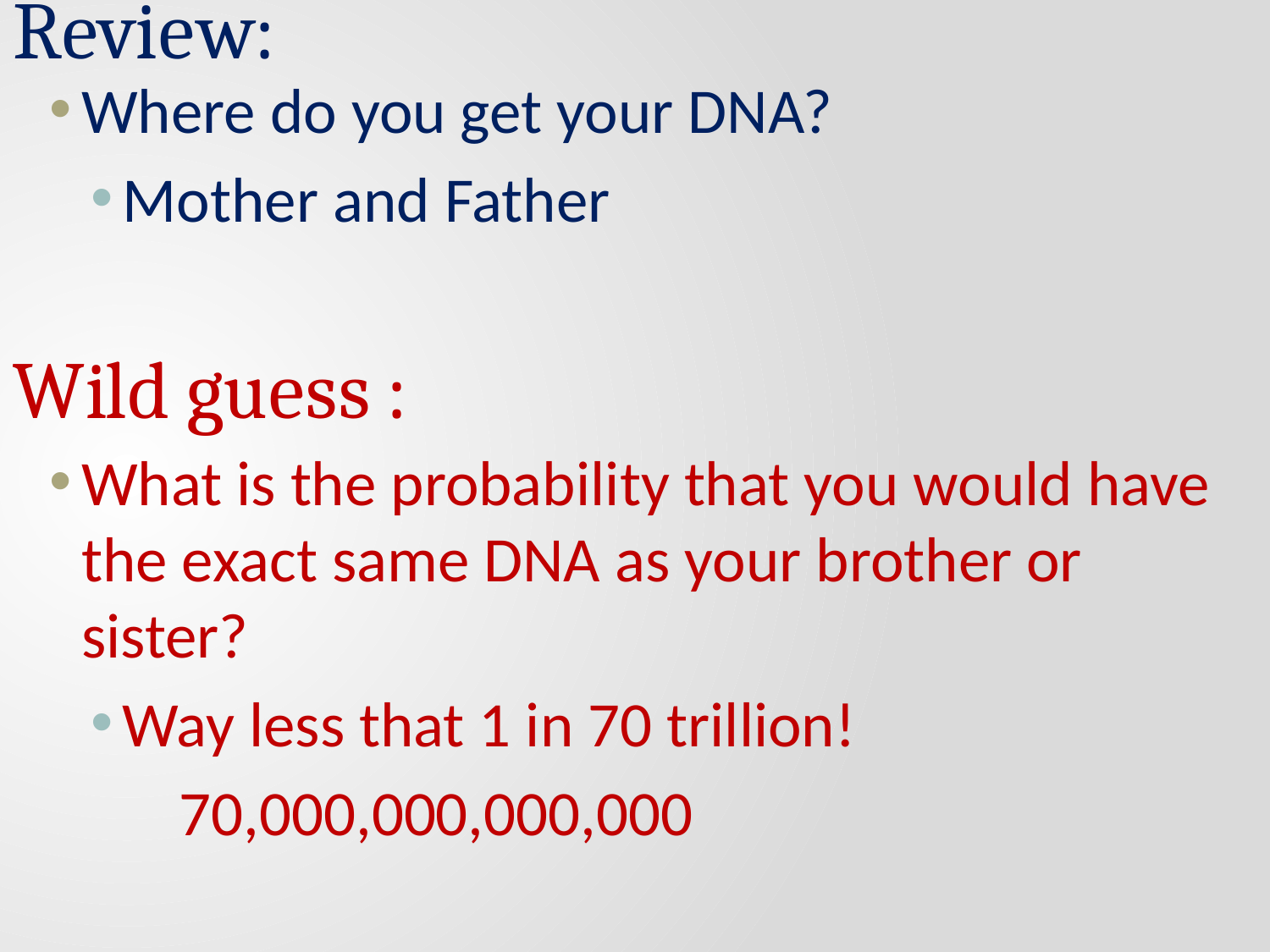

# Review:
Where do you get your DNA?
Mother and Father

What is the probability that you would have the exact same DNA as your brother or sister?
Way less that 1 in 70 trillion!
         70,000,000,000,000
Wild guess :